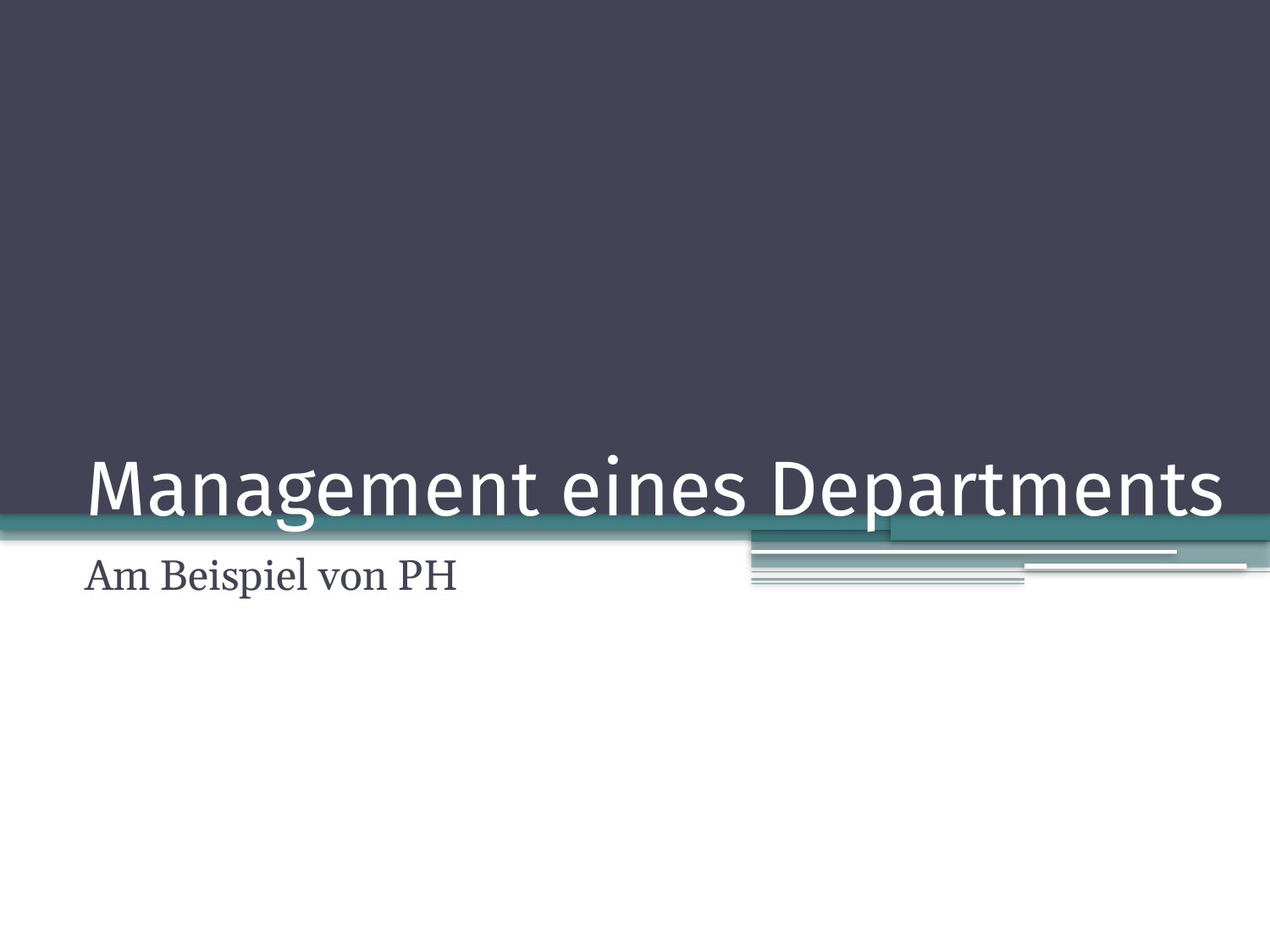

# Management eines Departments
Am Beispiel von PH